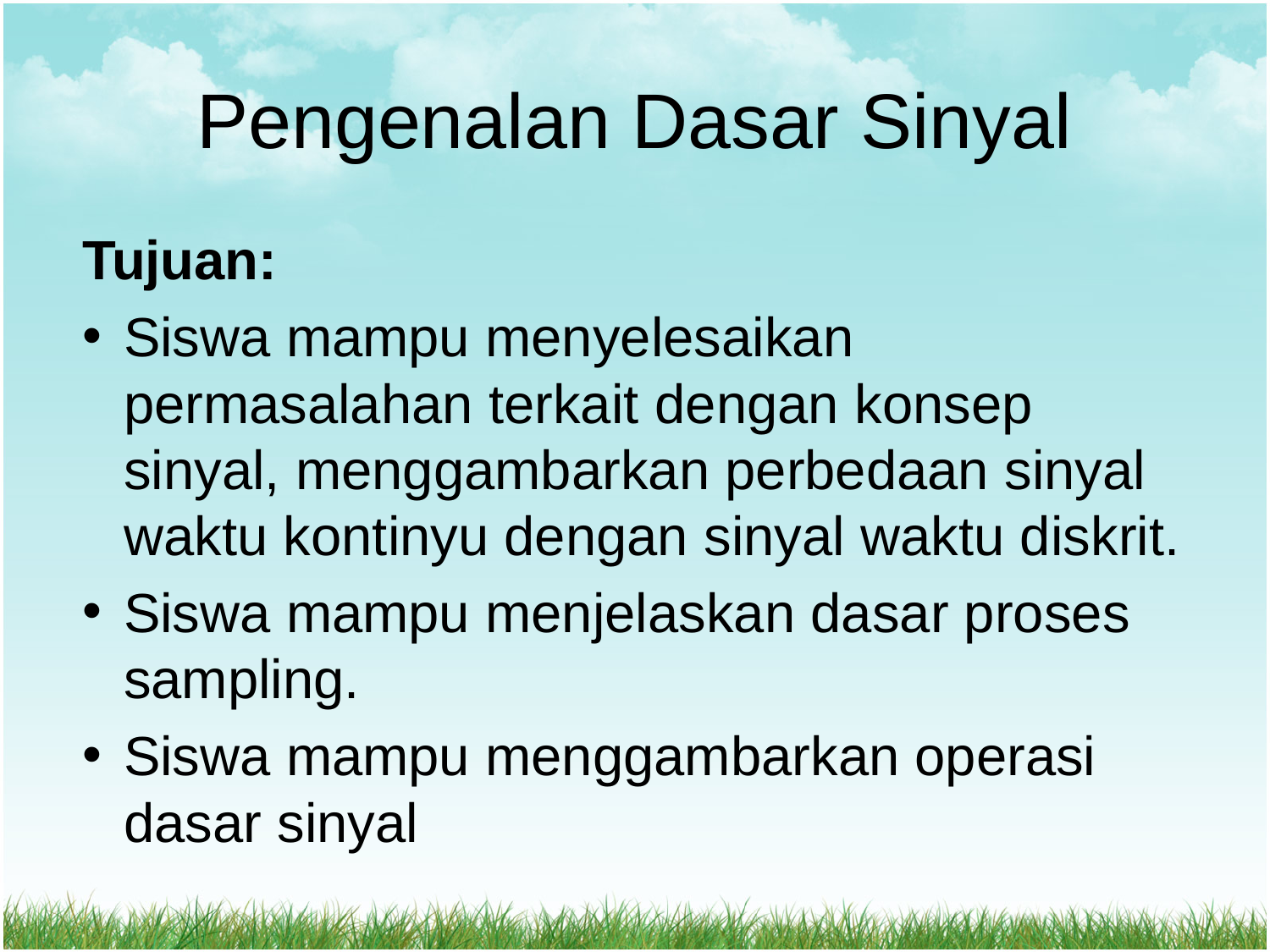

# Pengenalan Dasar Sinyal
Tujuan:
Siswa mampu menyelesaikan permasalahan terkait dengan konsep sinyal, menggambarkan perbedaan sinyal waktu kontinyu dengan sinyal waktu diskrit.
Siswa mampu menjelaskan dasar proses sampling.
Siswa mampu menggambarkan operasi dasar sinyal